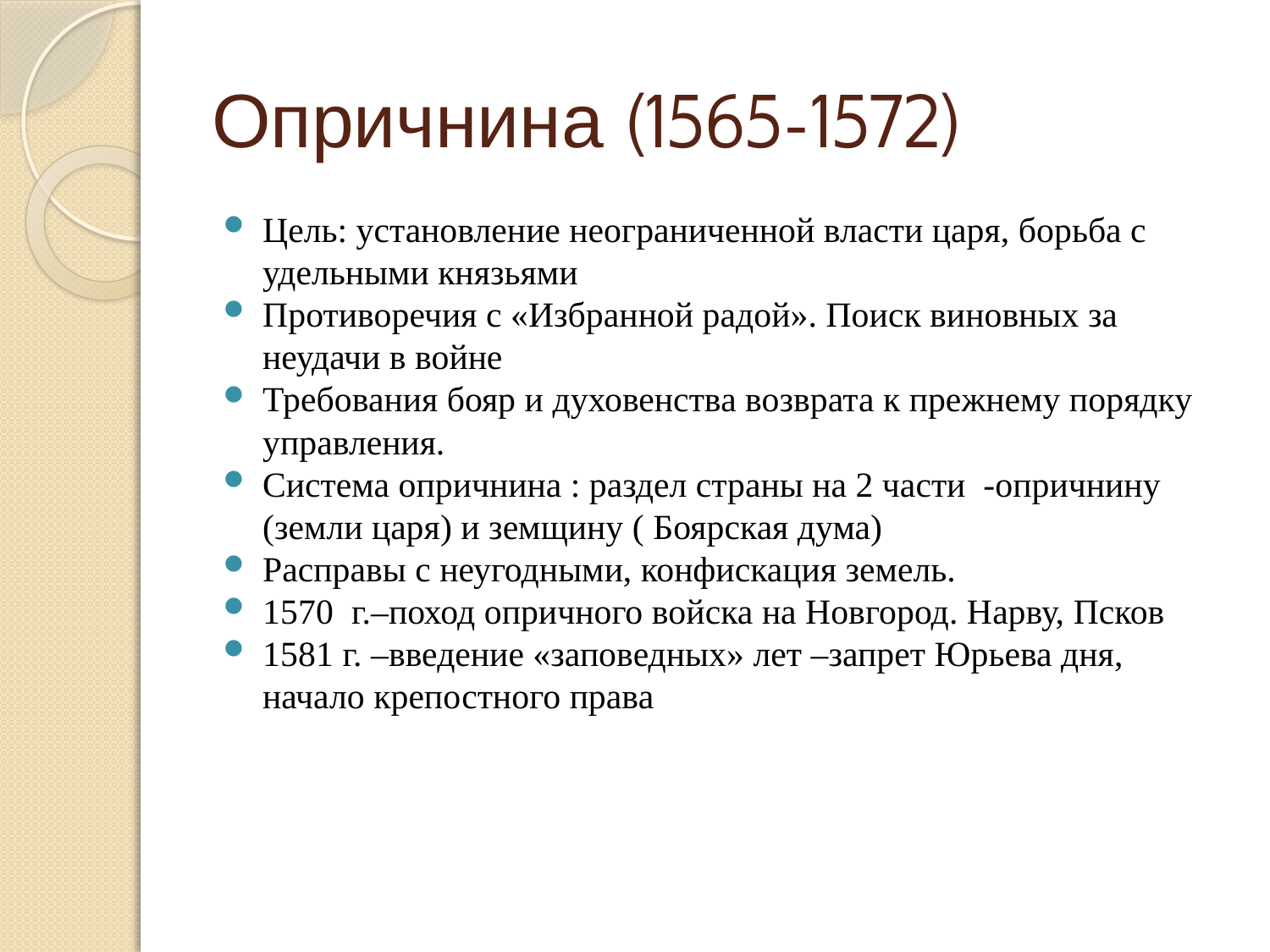

# Опричнина (1565-1572)
Цель: установление неограниченной власти царя, борьба с удельными князьями
Противоречия с «Избранной радой». Поиск виновных за  неудачи в войне
Требования бояр и духовенства возврата к прежнему порядку управления.
Система опричнина : раздел страны на 2 части  -опричнину (земли царя) и земщину ( Боярская дума)
Расправы с неугодными, конфискация земель.
1570  г.–поход опричного войска на Новгород. Нарву, Псков
1581 г. –введение «заповедных» лет –запрет Юрьева дня, начало крепостного права